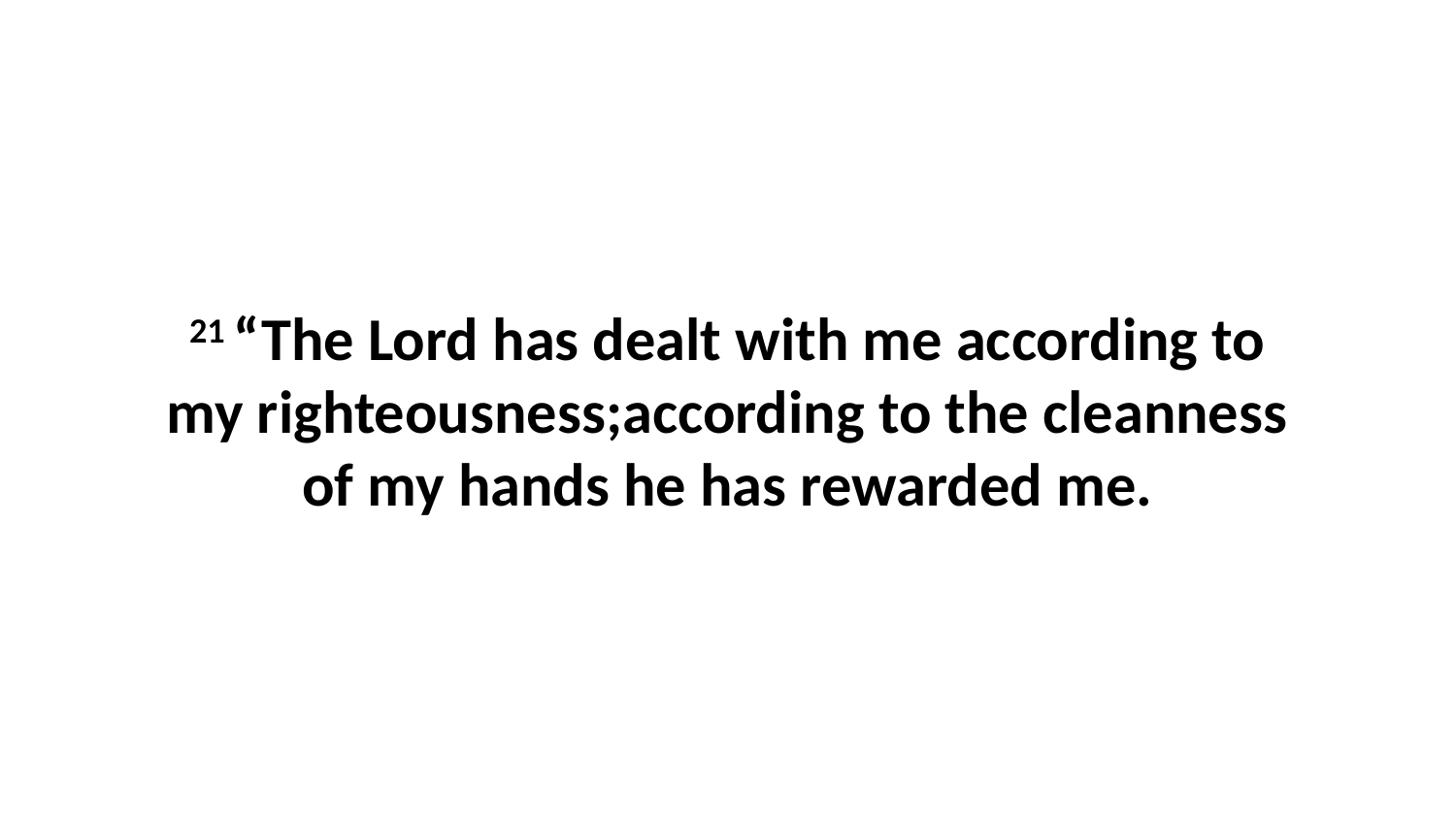

21 “The Lord has dealt with me according to my righteousness;according to the cleanness of my hands he has rewarded me.